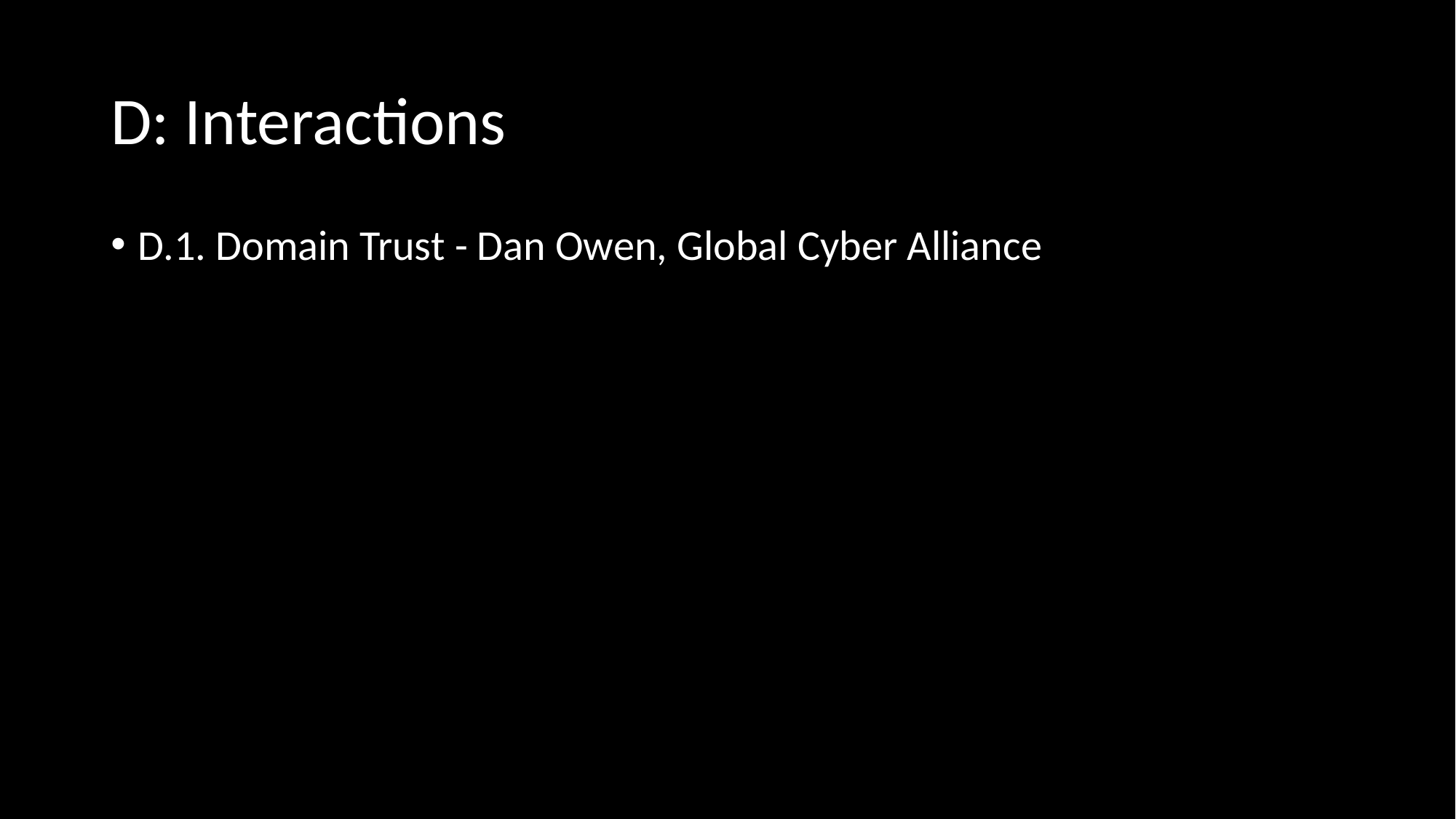

# D: Interactions
D.1. Domain Trust - Dan Owen, Global Cyber Alliance